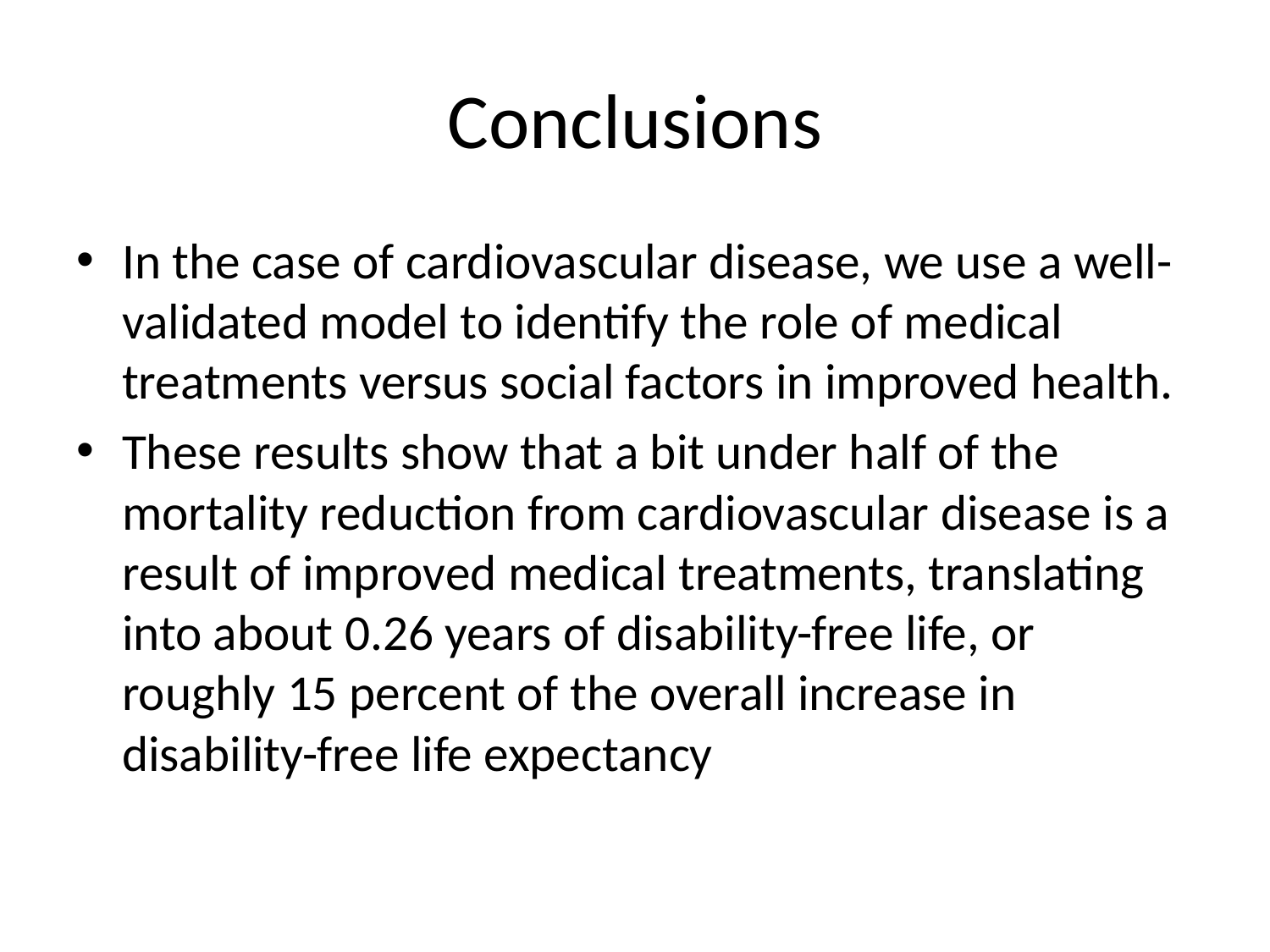

# Conclusions
In the case of cardiovascular disease, we use a well-validated model to identify the role of medical treatments versus social factors in improved health.
These results show that a bit under half of the mortality reduction from cardiovascular disease is a result of improved medical treatments, translating into about 0.26 years of disability-free life, or roughly 15 percent of the overall increase in disability-free life expectancy